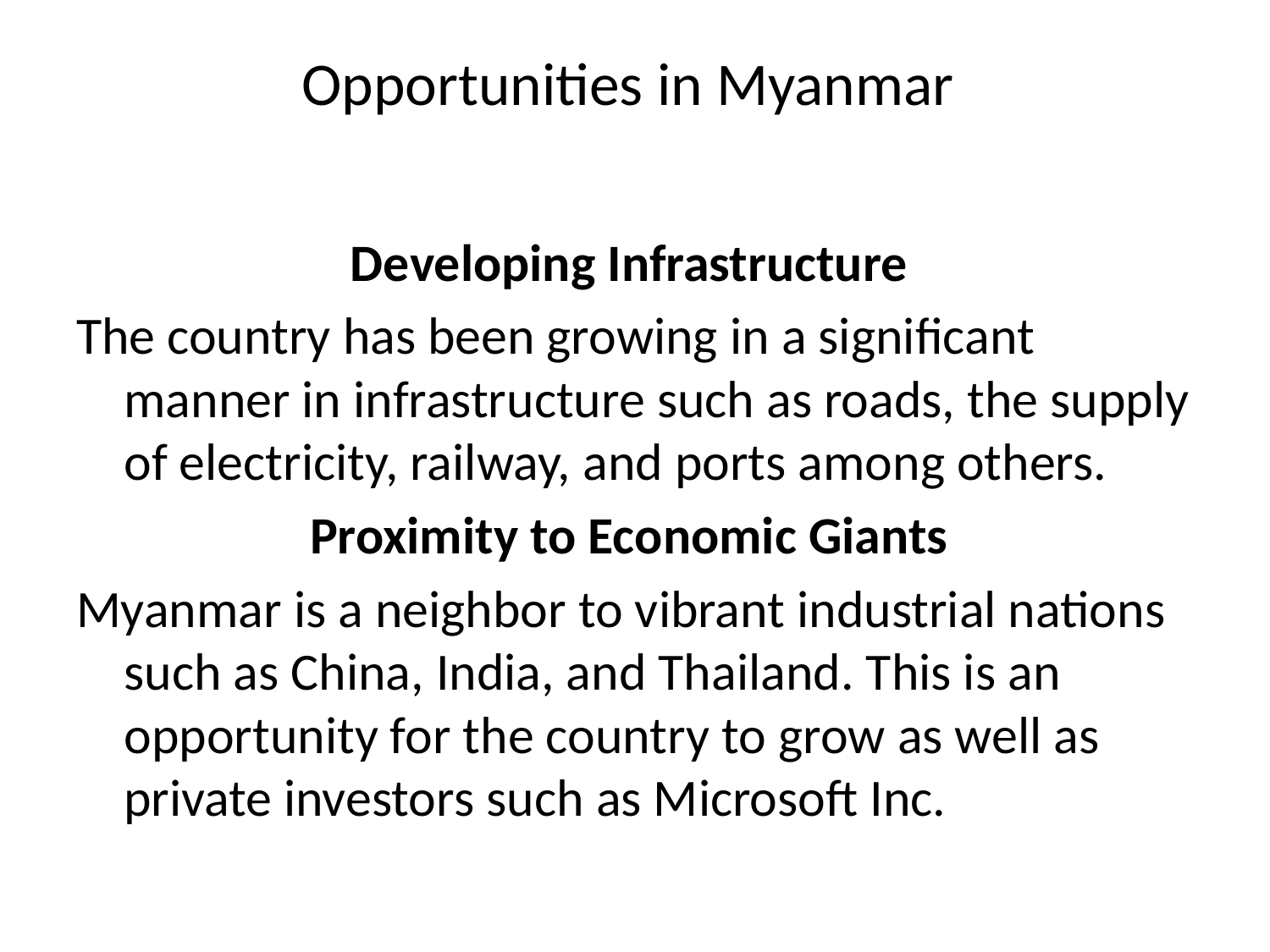

# Opportunities in Myanmar
Developing Infrastructure
The country has been growing in a significant manner in infrastructure such as roads, the supply of electricity, railway, and ports among others.
Proximity to Economic Giants
Myanmar is a neighbor to vibrant industrial nations such as China, India, and Thailand. This is an opportunity for the country to grow as well as private investors such as Microsoft Inc.